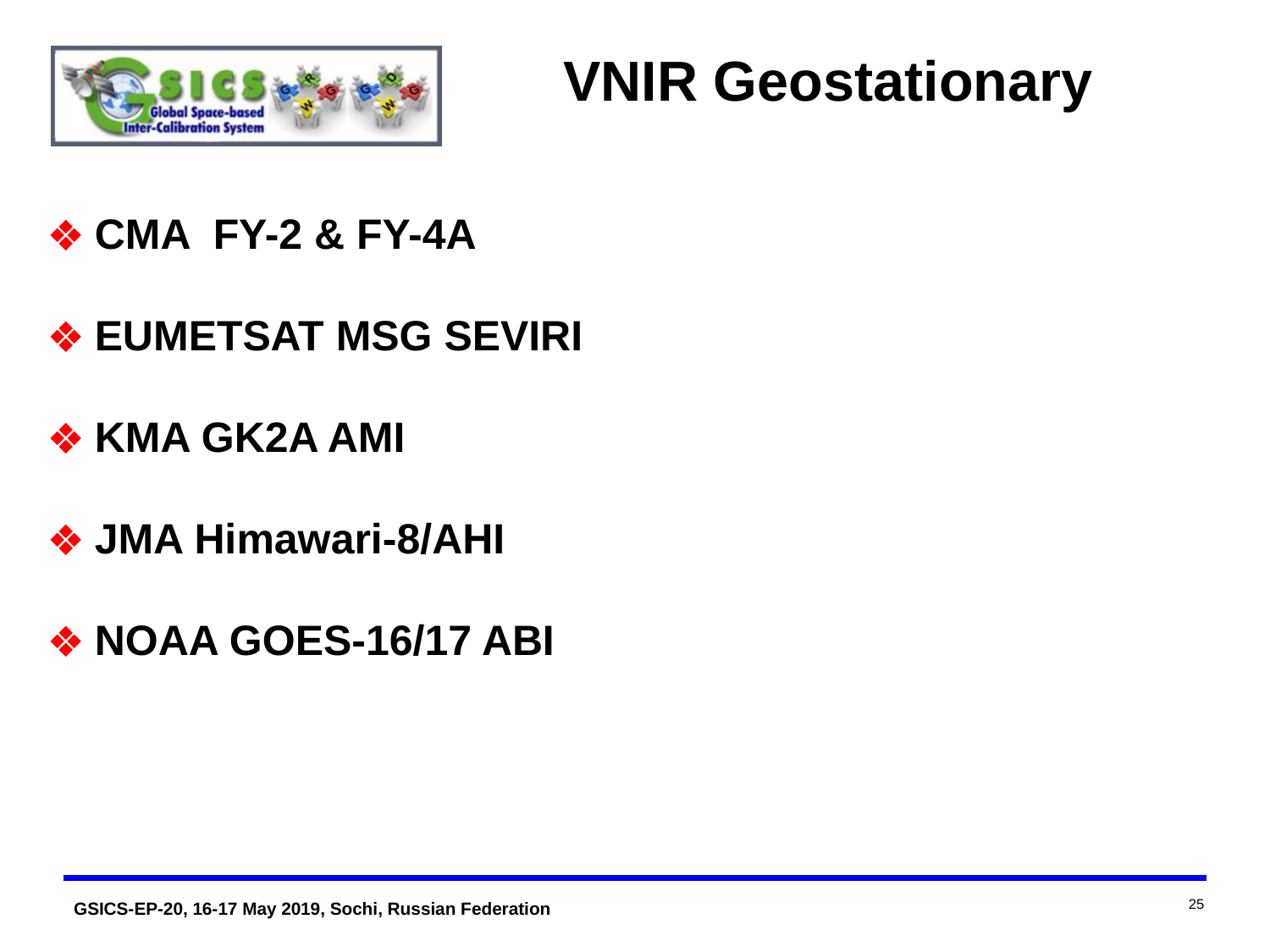

# VNIR Geostationary
CMA  FY-2 & FY-4A

EUMETSAT MSG SEVIRI

KMA GK2A AMI

JMA Himawari-8/AHI

NOAA GOES-16/17 ABI
25